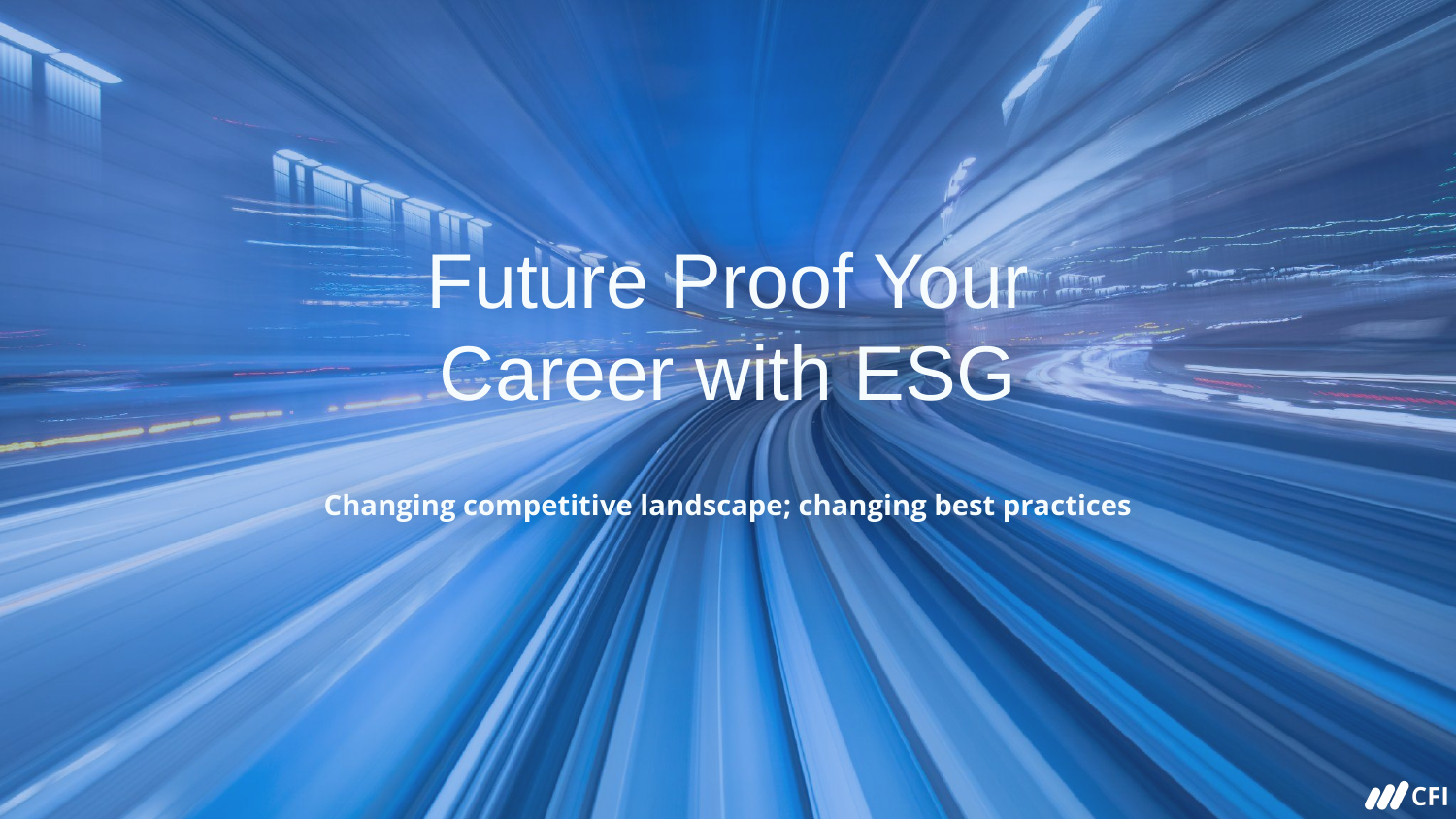

Future Proof Your Career with ESG
Changing competitive landscape; changing best practices